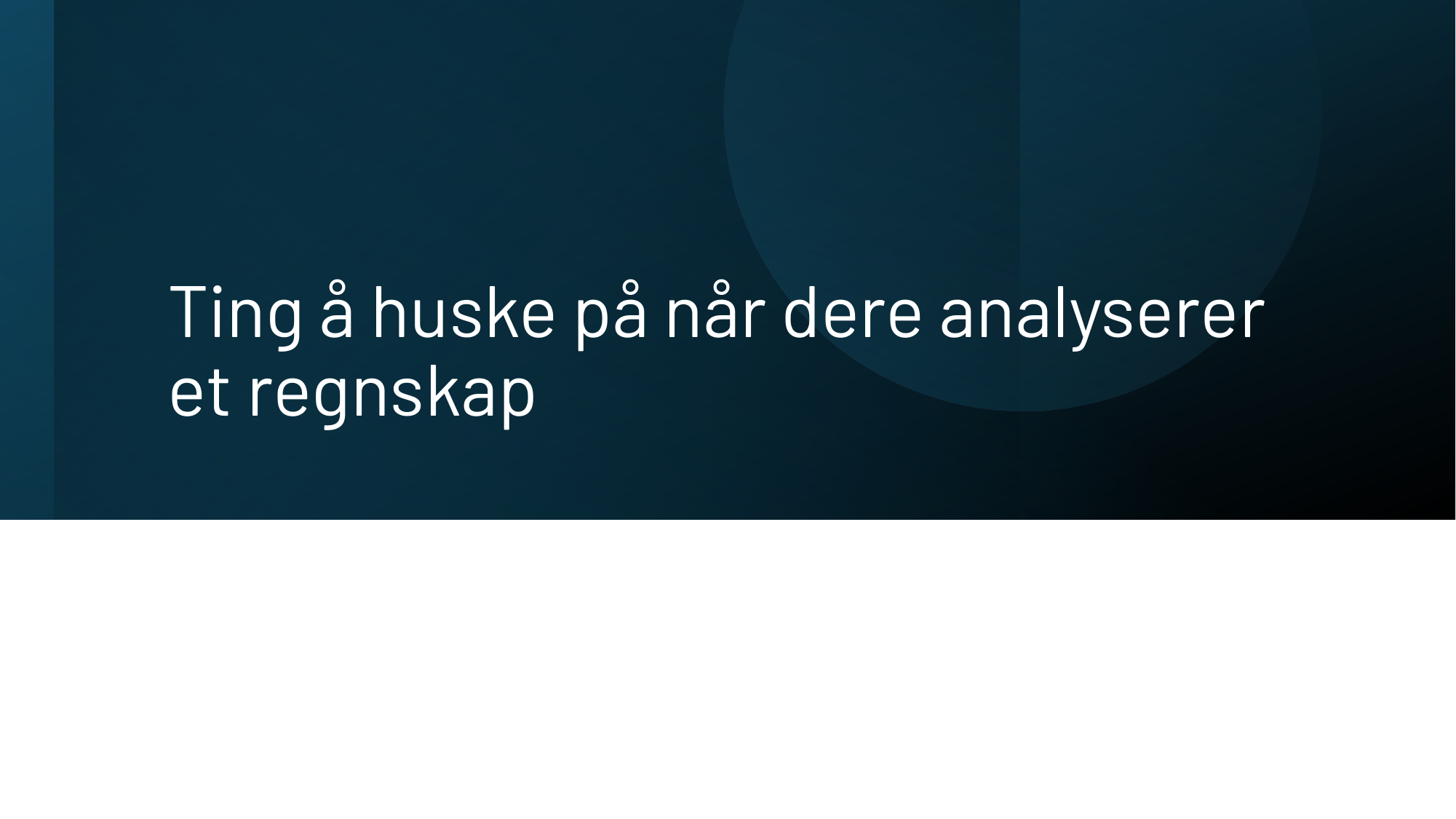

# Ting å huske på når dere analyserer et regnskap